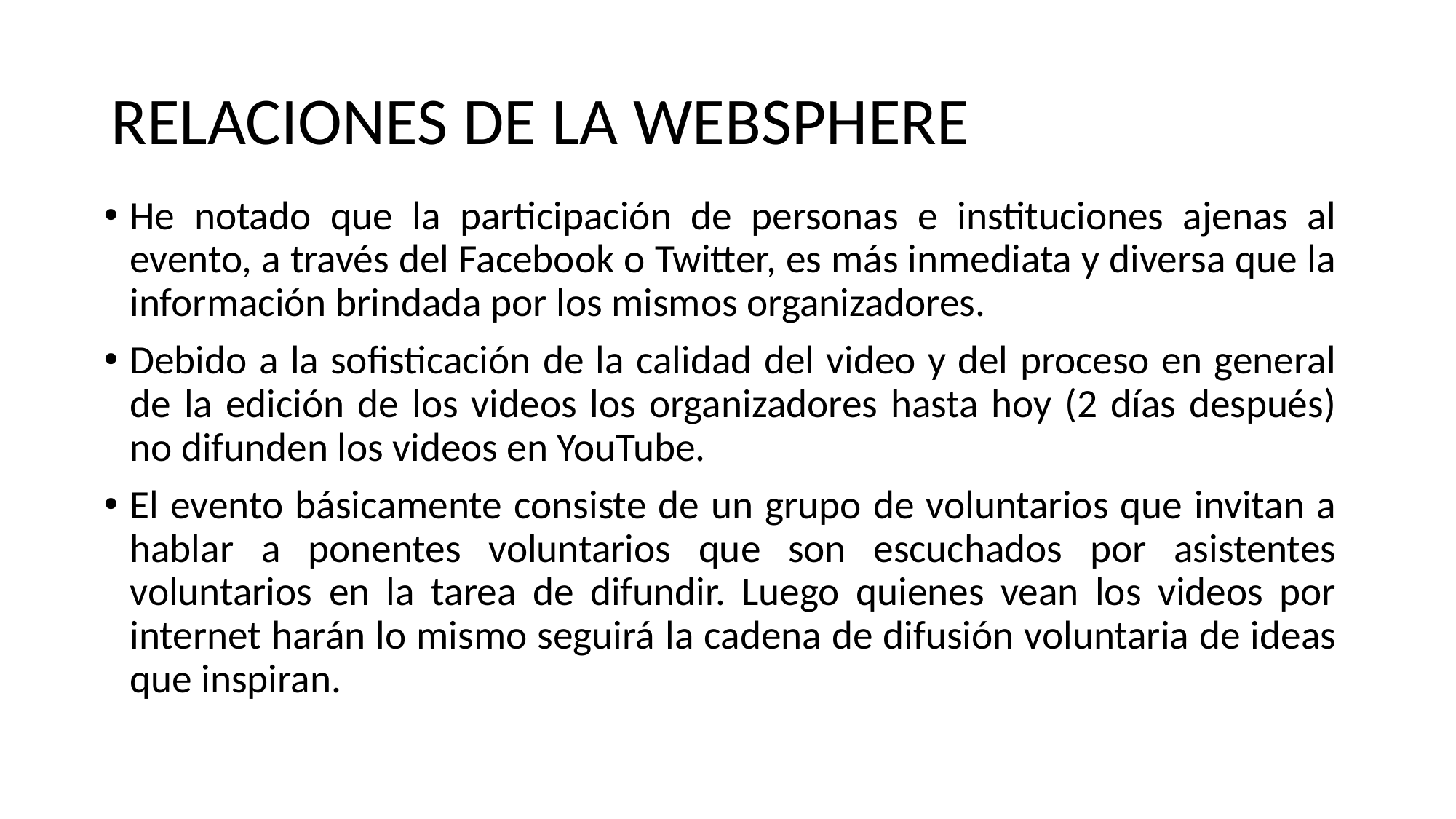

# RELACIONES DE LA WEBSPHERE
He notado que la participación de personas e instituciones ajenas al evento, a través del Facebook o Twitter, es más inmediata y diversa que la información brindada por los mismos organizadores.
Debido a la sofisticación de la calidad del video y del proceso en general de la edición de los videos los organizadores hasta hoy (2 días después) no difunden los videos en YouTube.
El evento básicamente consiste de un grupo de voluntarios que invitan a hablar a ponentes voluntarios que son escuchados por asistentes voluntarios en la tarea de difundir. Luego quienes vean los videos por internet harán lo mismo seguirá la cadena de difusión voluntaria de ideas que inspiran.